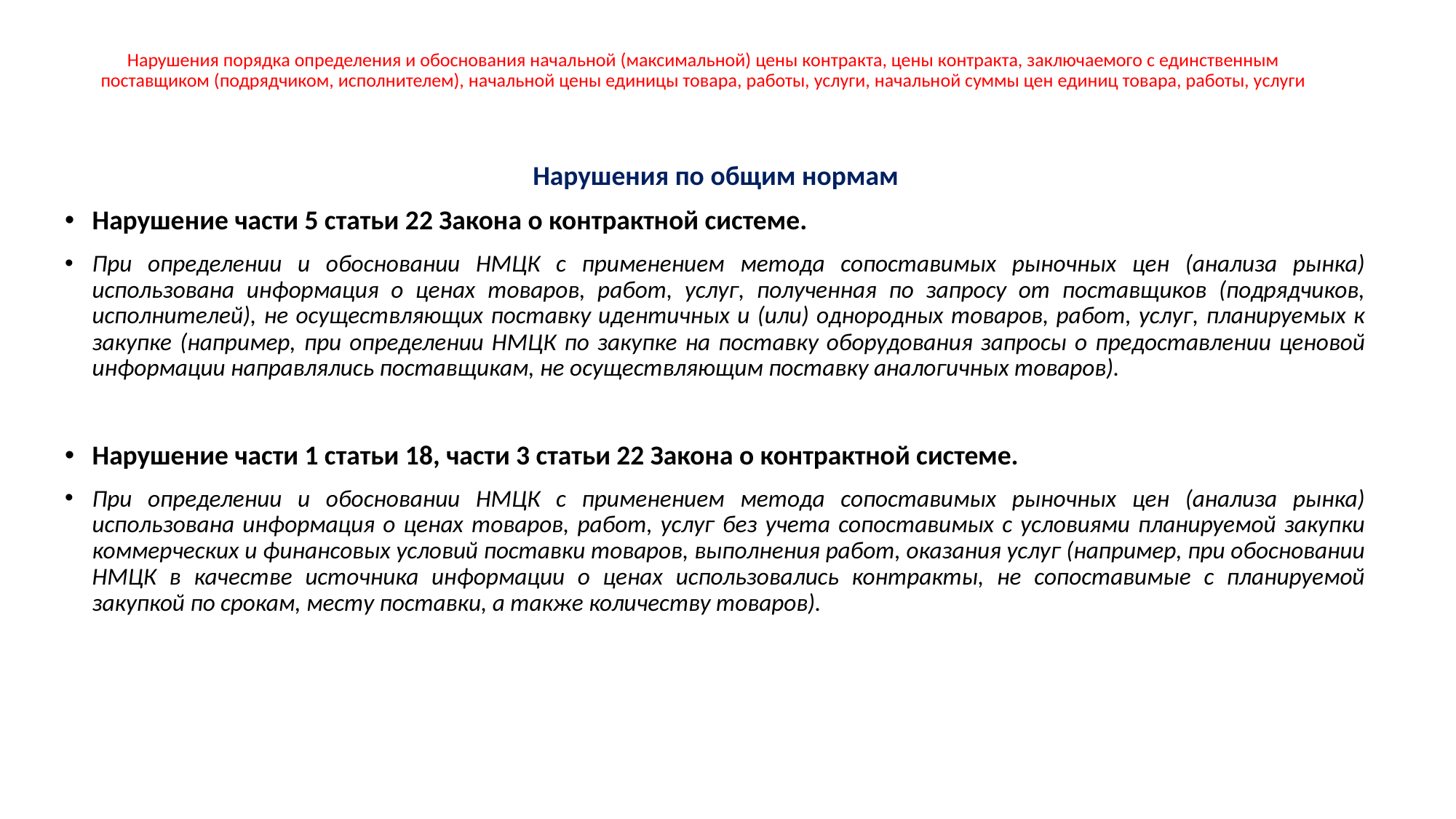

# Нарушения порядка определения и обоснования начальной (максимальной) цены контракта, цены контракта, заключаемого с единственным поставщиком (подрядчиком, исполнителем), начальной цены единицы товара, работы, услуги, начальной суммы цен единиц товара, работы, услуги
Нарушения по общим нормам
Нарушение части 5 статьи 22 Закона о контрактной системе.
При определении и обосновании НМЦК с применением метода сопоставимых рыночных цен (анализа рынка) использована информация о ценах товаров, работ, услуг, полученная по запросу от поставщиков (подрядчиков, исполнителей), не осуществляющих поставку идентичных и (или) однородных товаров, работ, услуг, планируемых к закупке (например, при определении НМЦК по закупке на поставку оборудования запросы о предоставлении ценовой информации направлялись поставщикам, не осуществляющим поставку аналогичных товаров).

Нарушение части 1 статьи 18, части 3 статьи 22 Закона о контрактной системе.
При определении и обосновании НМЦК с применением метода сопоставимых рыночных цен (анализа рынка) использована информация о ценах товаров, работ, услуг без учета сопоставимых с условиями планируемой закупки коммерческих и финансовых условий поставки товаров, выполнения работ, оказания услуг (например, при обосновании НМЦК в качестве источника информации о ценах использовались контракты, не сопоставимые с планируемой закупкой по срокам, месту поставки, а также количеству товаров).